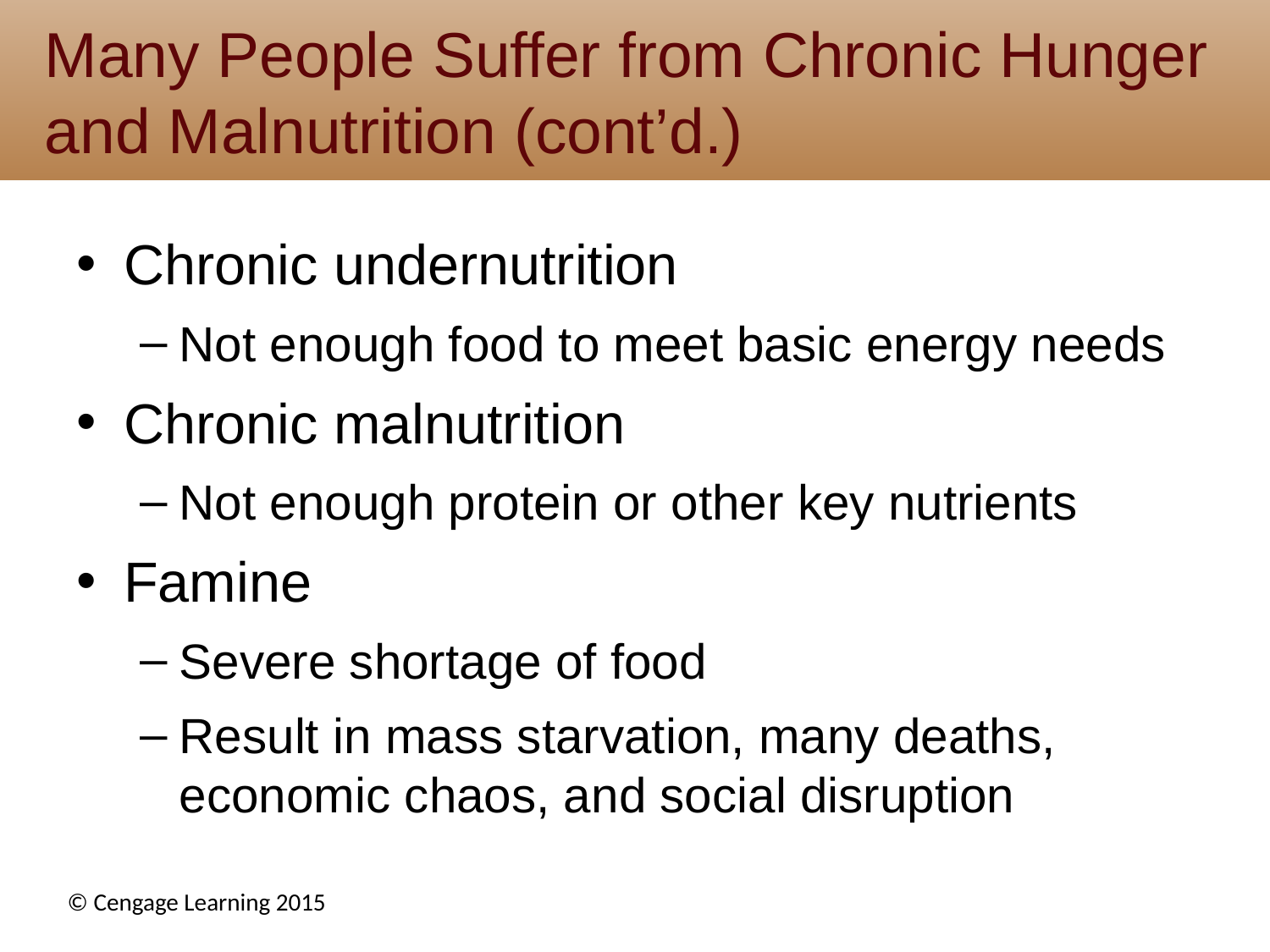

# Many People Suffer from Chronic Hunger and Malnutrition (cont’d.)
Chronic undernutrition
Not enough food to meet basic energy needs
Chronic malnutrition
Not enough protein or other key nutrients
Famine
Severe shortage of food
Result in mass starvation, many deaths, economic chaos, and social disruption